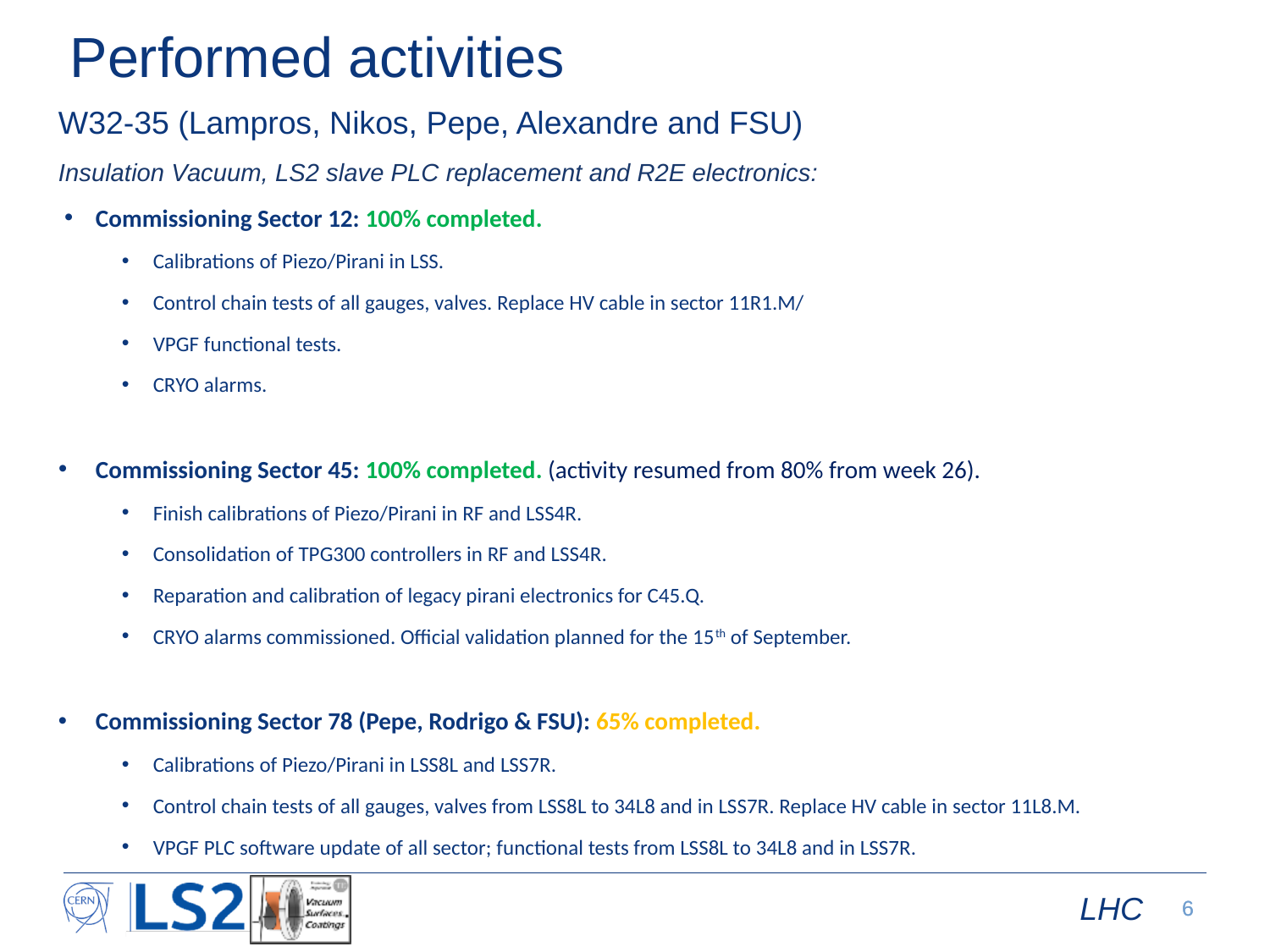

Performed activities
W32-35 (Lampros, Nikos, Pepe, Alexandre and FSU)
Insulation Vacuum, LS2 slave PLC replacement and R2E electronics:
Commissioning Sector 12: 100% completed.
Calibrations of Piezo/Pirani in LSS.
Control chain tests of all gauges, valves. Replace HV cable in sector 11R1.M/
VPGF functional tests.
CRYO alarms.

Commissioning Sector 45: 100% completed. (activity resumed from 80% from week 26).
Finish calibrations of Piezo/Pirani in RF and LSS4R.
Consolidation of TPG300 controllers in RF and LSS4R.
Reparation and calibration of legacy pirani electronics for C45.Q.
CRYO alarms commissioned. Official validation planned for the 15th of September.

Commissioning Sector 78 (Pepe, Rodrigo & FSU): 65% completed.
Calibrations of Piezo/Pirani in LSS8L and LSS7R.
Control chain tests of all gauges, valves from LSS8L to 34L8 and in LSS7R. Replace HV cable in sector 11L8.M.
VPGF PLC software update of all sector; functional tests from LSS8L to 34L8 and in LSS7R.

LHC
6
6